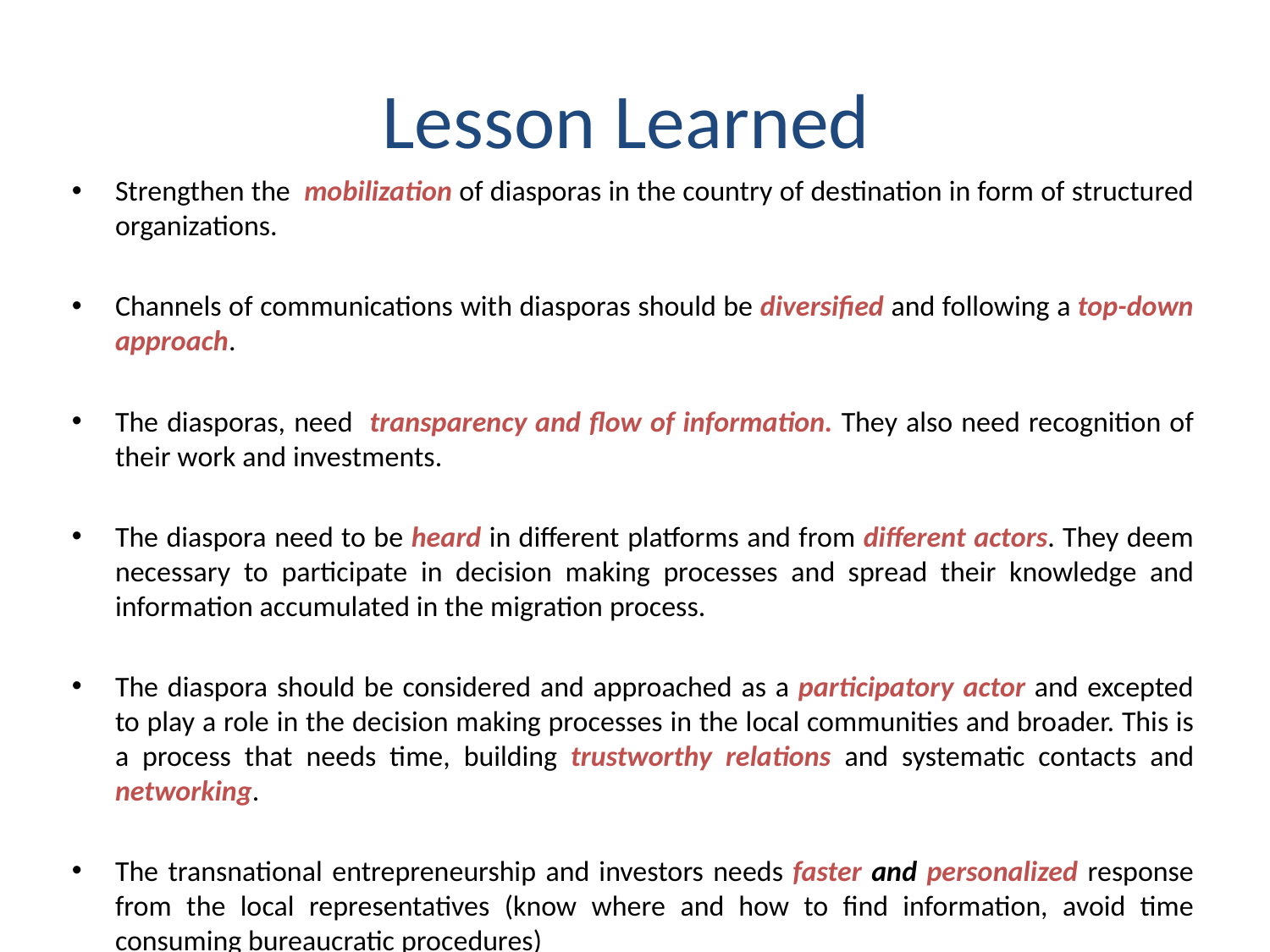

# Lesson Learned
Strengthen the  mobilization of diasporas in the country of destination in form of structured organizations.

Channels of communications with diasporas should be diversified and following a top-down approach.

The diasporas, need  transparency and flow of information. They also need recognition of their work and investments.

The diaspora need to be heard in different platforms and from different actors. They deem necessary to participate in decision making processes and spread their knowledge and information accumulated in the migration process.

The diaspora should be considered and approached as a participatory actor and excepted to play a role in the decision making processes in the local communities and broader. This is a process that needs time, building trustworthy relations and systematic contacts and networking.

The transnational entrepreneurship and investors needs faster and personalized response from the local representatives (know where and how to find information, avoid time consuming bureaucratic procedures)